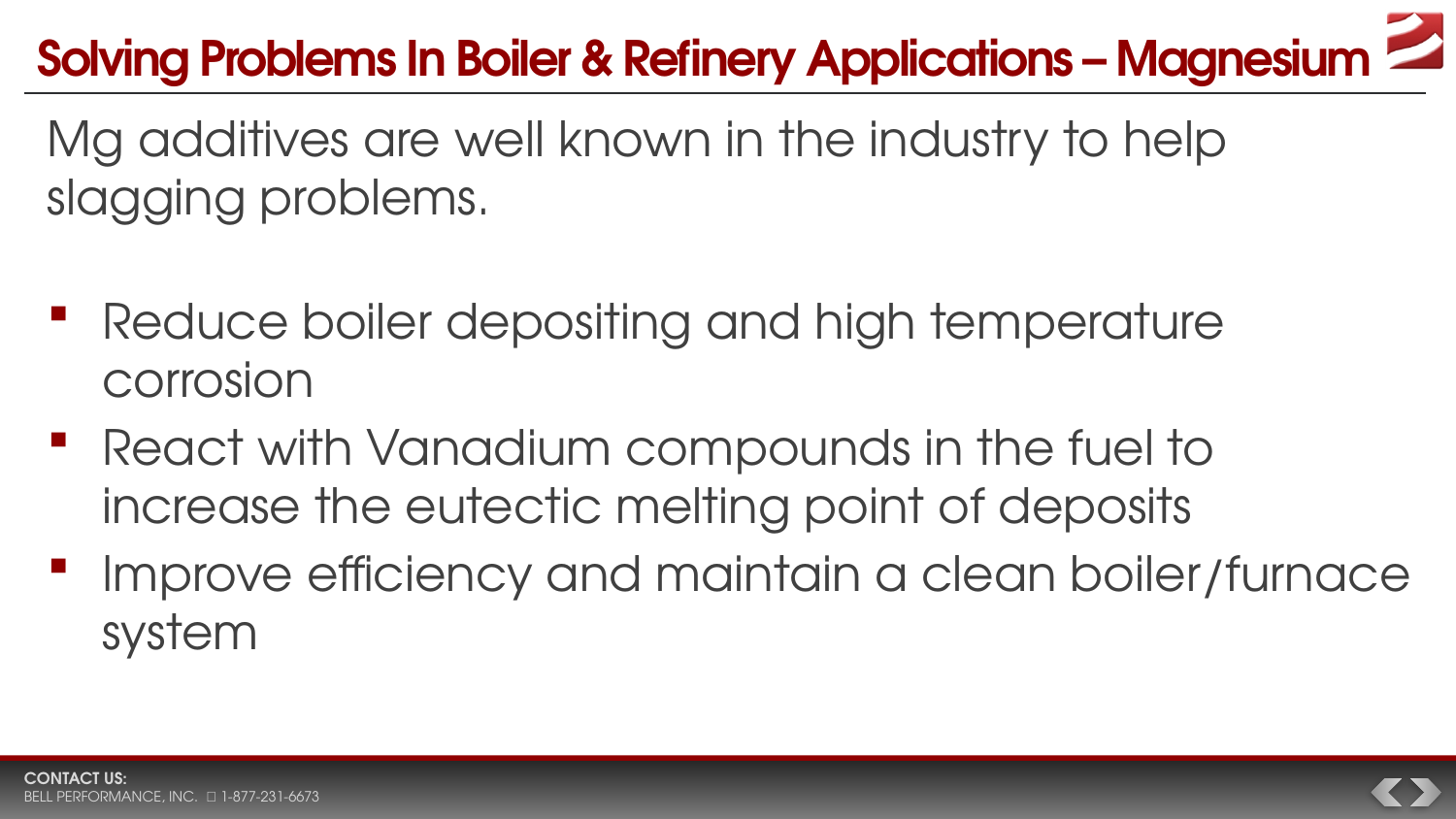

# Solving Problems In Boiler & Refinery Applications – Magnesium
Mg additives are well known in the industry to help slagging problems.

Reduce boiler depositing and high temperature corrosion
React with Vanadium compounds in the fuel to increase the eutectic melting point of deposits
Improve efficiency and maintain a clean boiler/furnace system